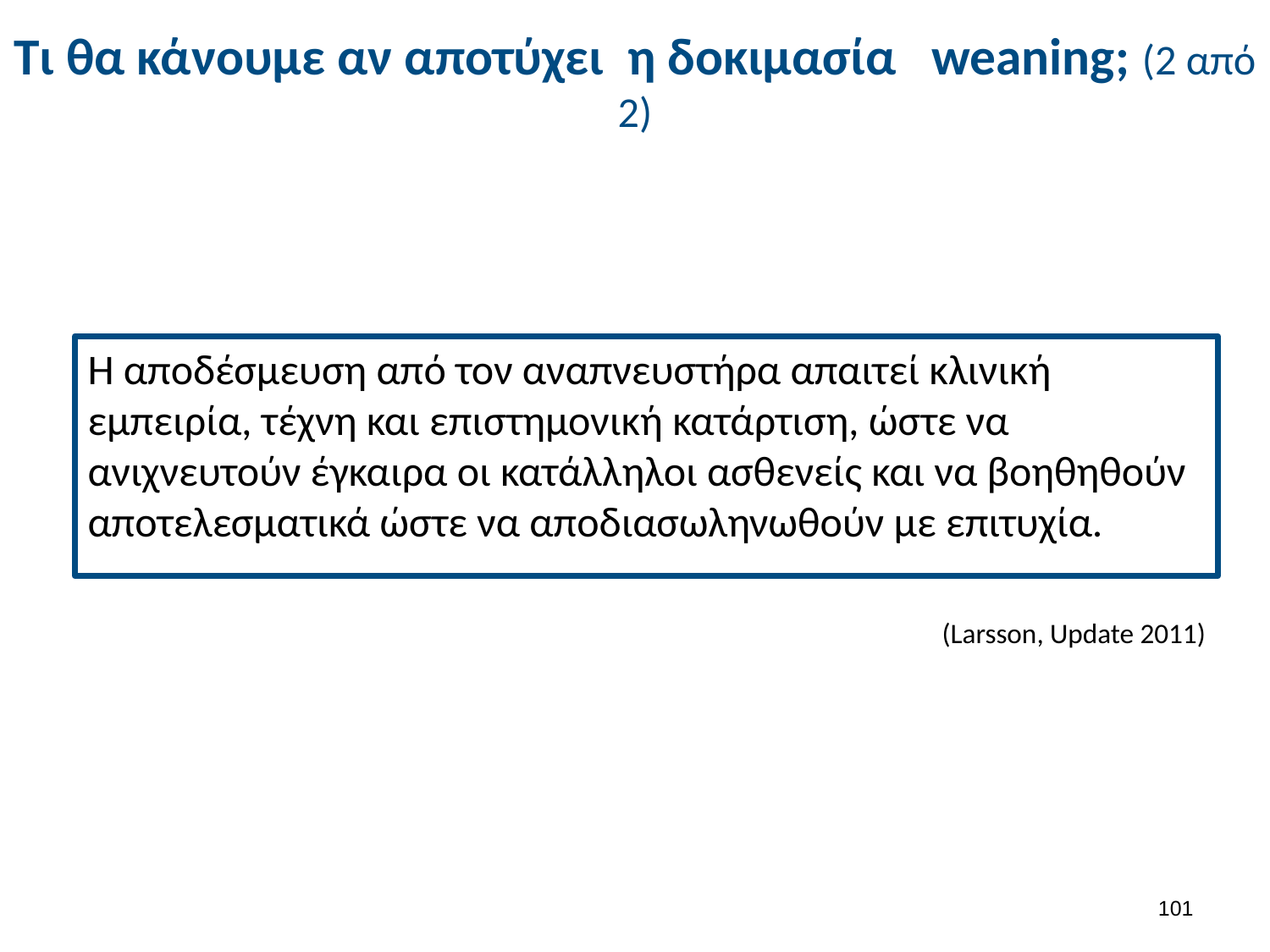

# Τι θα κάνουμε αν αποτύχει  η δοκιμασία   weaning; (2 από 2)
Η αποδέσμευση από τον αναπνευστήρα απαιτεί κλινική εμπειρία, τέχνη και επιστημονική κατάρτιση, ώστε να ανιχνευτούν έγκαιρα οι κατάλληλοι ασθενείς και να βοηθηθούν αποτελεσματικά ώστε να αποδιασωληνωθούν με επιτυχία.

(Larsson, Update 2011)
101